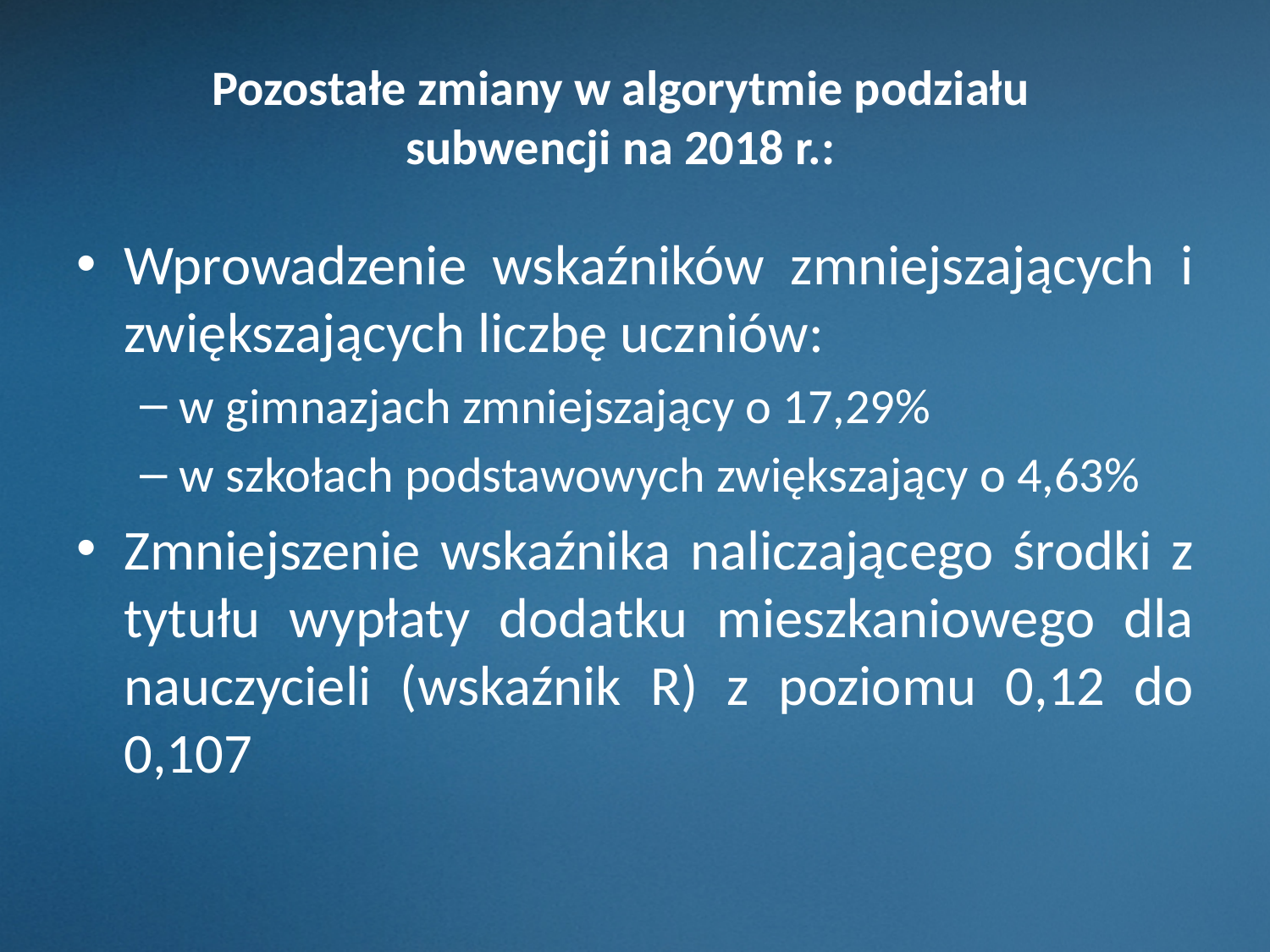

# Pozostałe zmiany w algorytmie podziału subwencji na 2018 r.:
Wprowadzenie wskaźników zmniejszających i zwiększających liczbę uczniów:
w gimnazjach zmniejszający o 17,29%
w szkołach podstawowych zwiększający o 4,63%
Zmniejszenie wskaźnika naliczającego środki z tytułu wypłaty dodatku mieszkaniowego dla nauczycieli (wskaźnik R) z poziomu 0,12 do 0,107